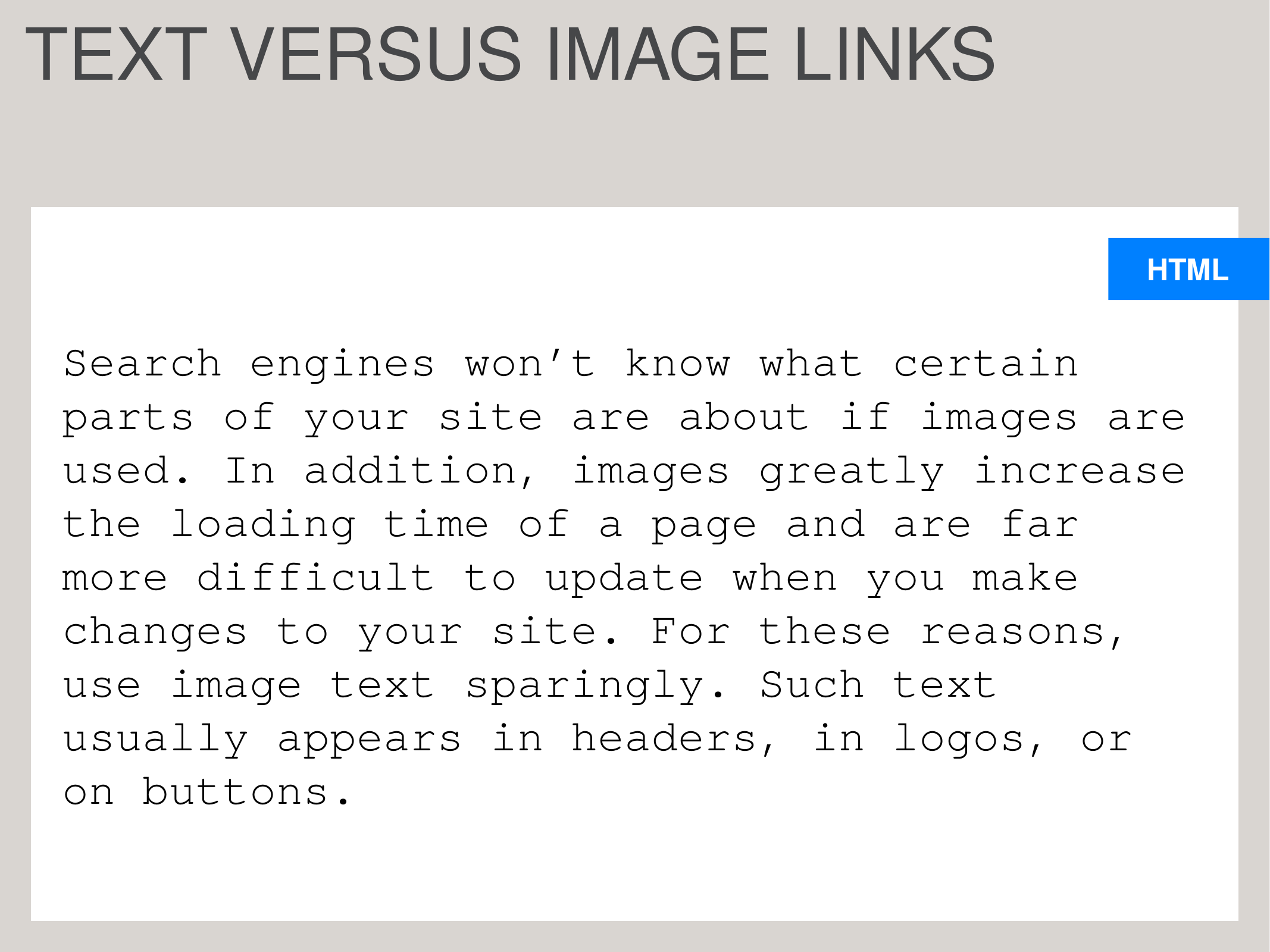

TEXT VERSUS IMAGE LINKS
Search engines won’t know what certain parts of your site are about if images are used. In addition, images greatly increase the loading time of a page and are far more difficult to update when you make changes to your site. For these reasons, use image text sparingly. Such text usually appears in headers, in logos, or on buttons.